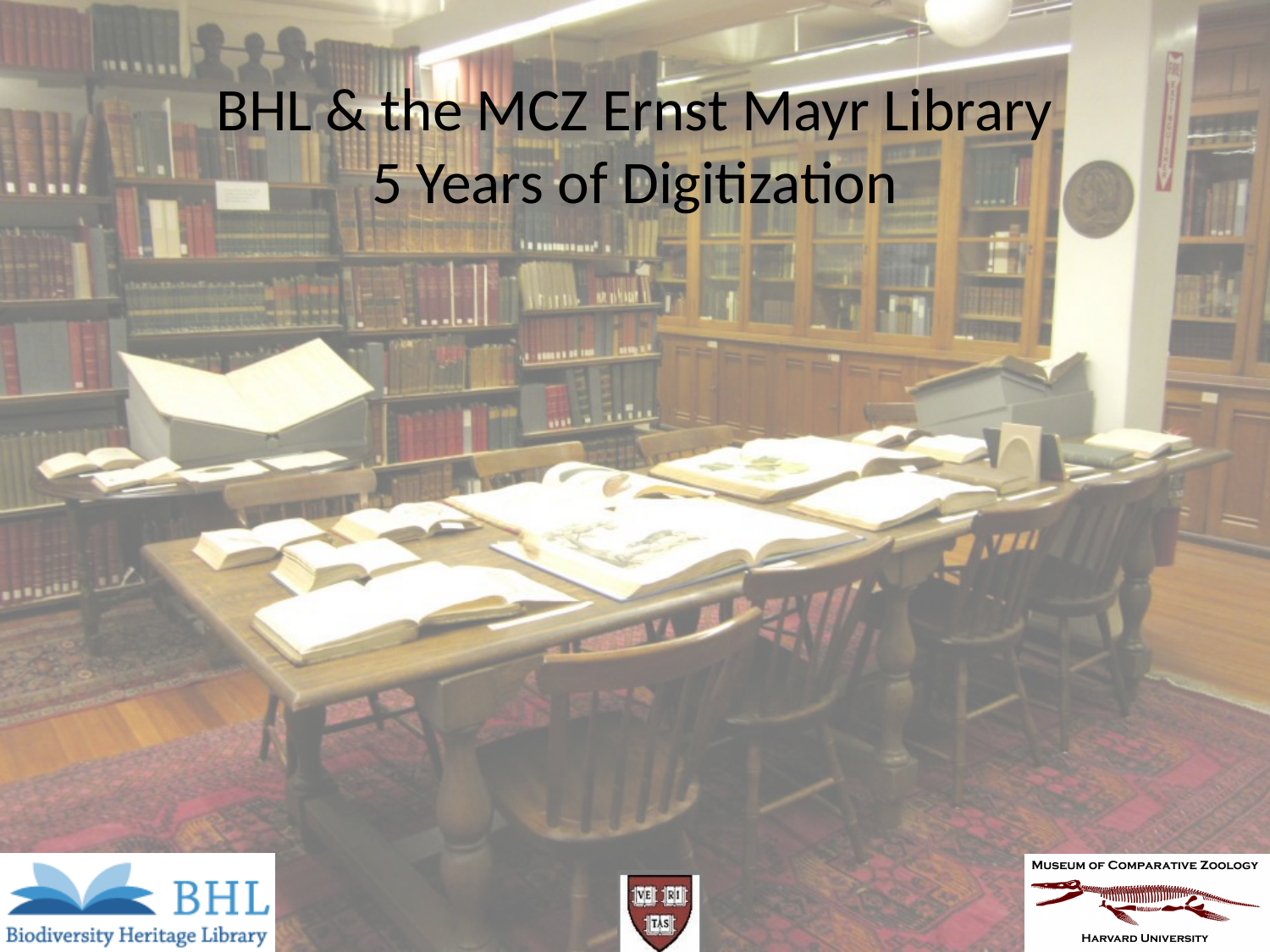

# BHL & the MCZ Ernst Mayr Library 5 Years of Digitization